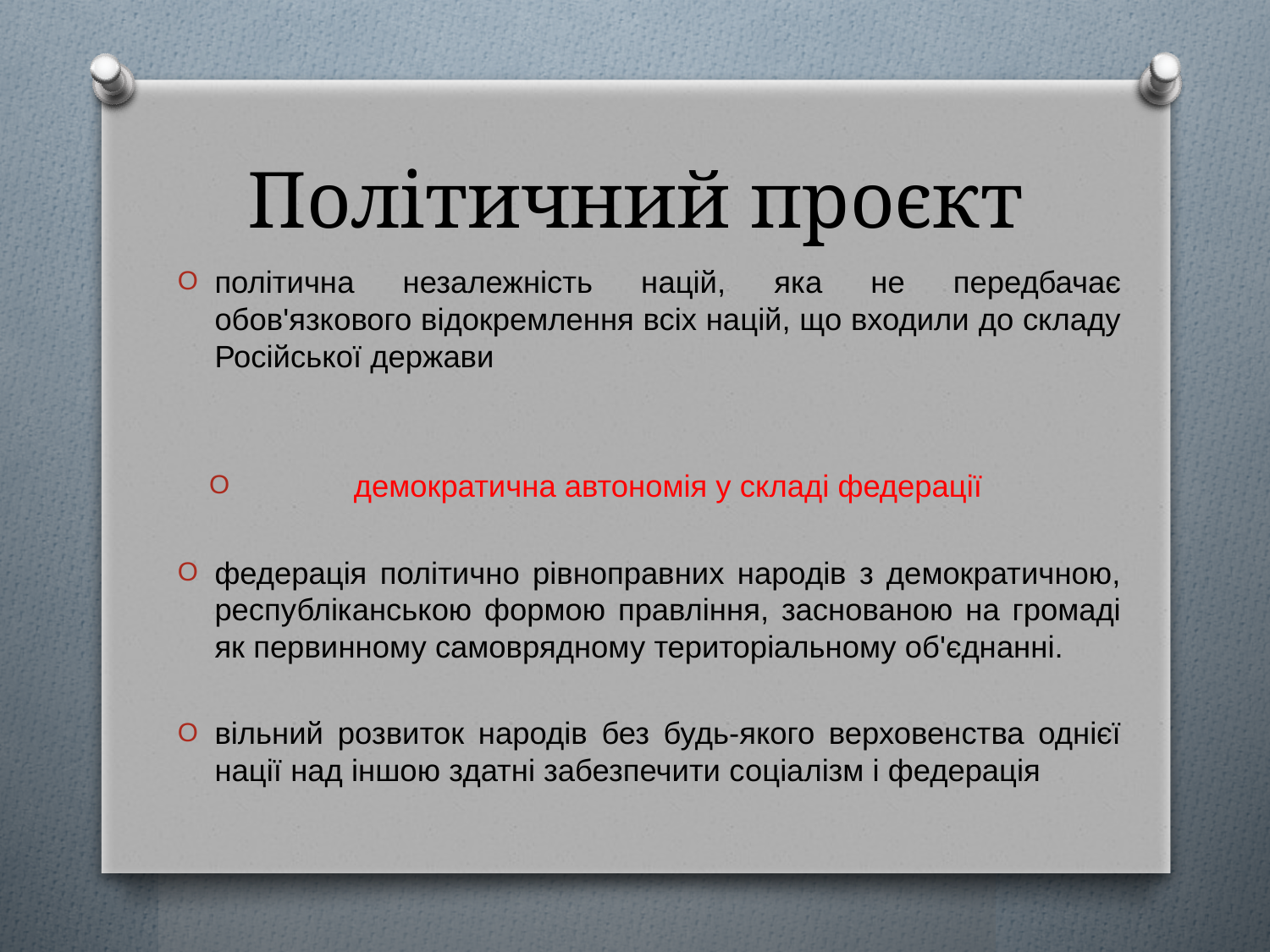

# Політичний проєкт
політична незалежність націй, яка не передбачає обов'язкового відокремлення всіх націй, що входили до складу Російської держави

демократична автономія у складі федерації

федерація політично рівноправних народів з демократичною, республіканською формою правління, заснованою на громаді як первинному самоврядному територіальному об'єднанні.

вільний розвиток народів без будь-якого верховенства однієї нації над іншою здатні забезпечити соціалізм і федерація